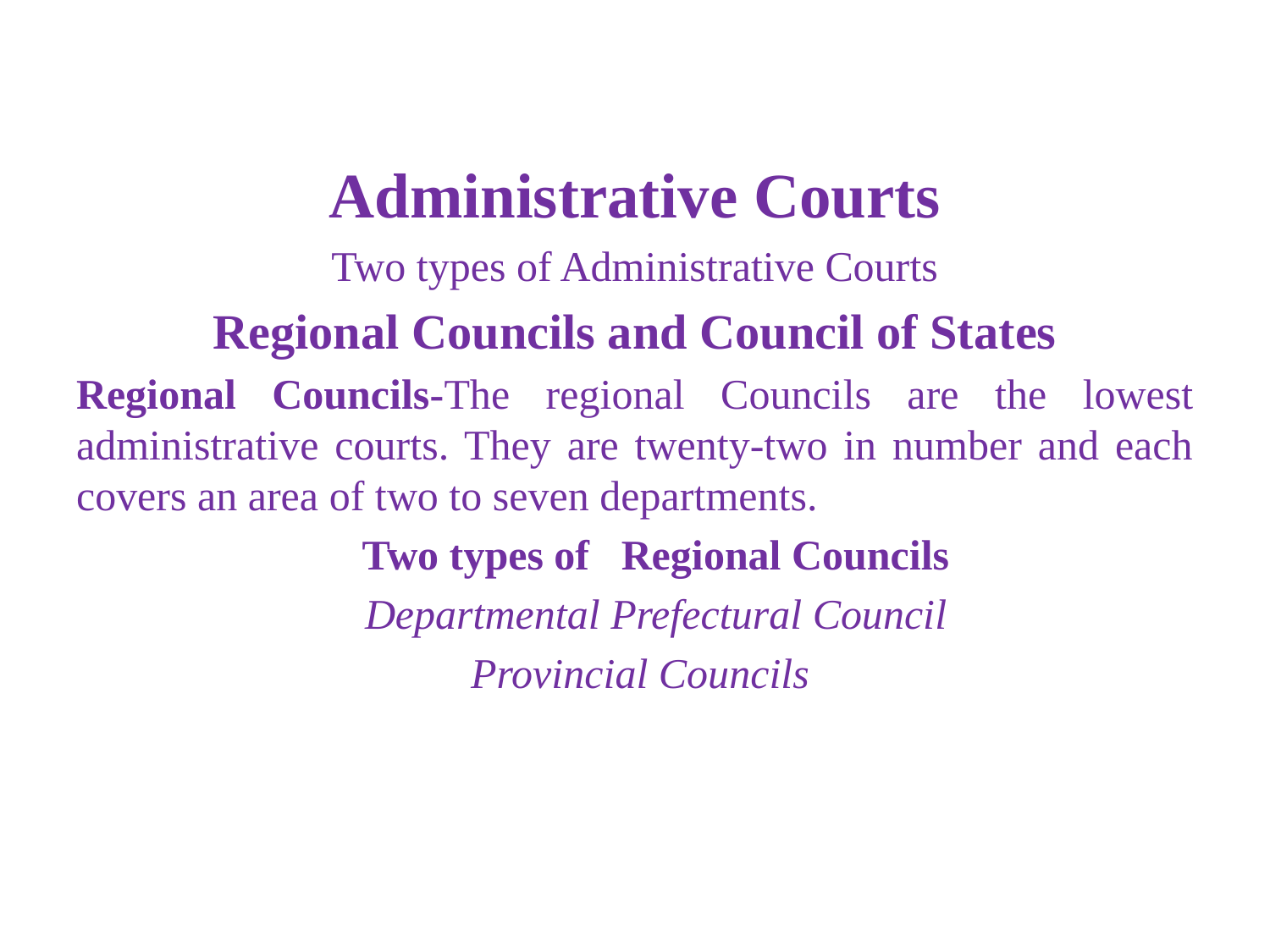

#
Administrative Courts
Two types of Administrative Courts
Regional Councils and Council of States
Regional Councils-The regional Councils are the lowest administrative courts. They are twenty-two in number and each covers an area of two to seven departments.
                           Two types of   Regional Councils
    Departmental Prefectural Council
 Provincial Councils